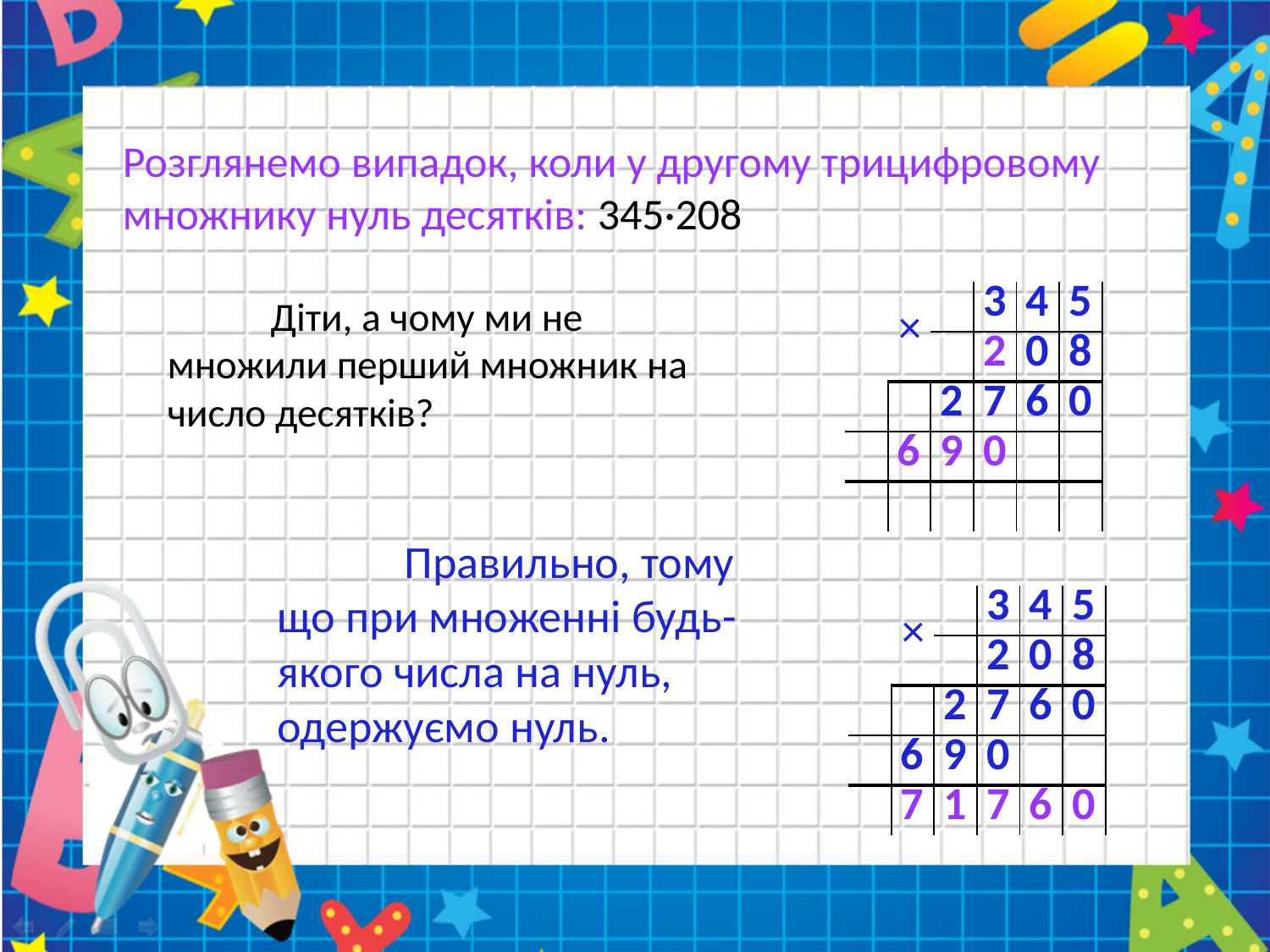

# Розглянемо випадок, коли у другому трицифровому множнику нуль десятків: 345·208
|  | × |  | 3 | 4 | 5 |
| --- | --- | --- | --- | --- | --- |
|  |  |  | 2 | 0 | 8 |
|  |  | 2 | 7 | 6 | 0 |
|  | 6 | 9 | 0 |  |  |
|  |  |  |  |  |  |
	Діти, а чому ми не множили перший множник на число десятків?

	Правильно, тому що при множенні будь-якого числа на нуль, одержуємо нуль.

|  | × |  | 3 | 4 | 5 |
| --- | --- | --- | --- | --- | --- |
|  |  |  | 2 | 0 | 8 |
|  |  | 2 | 7 | 6 | 0 |
|  | 6 | 9 | 0 |  |  |
|  | 7 | 1 | 7 | 6 | 0 |